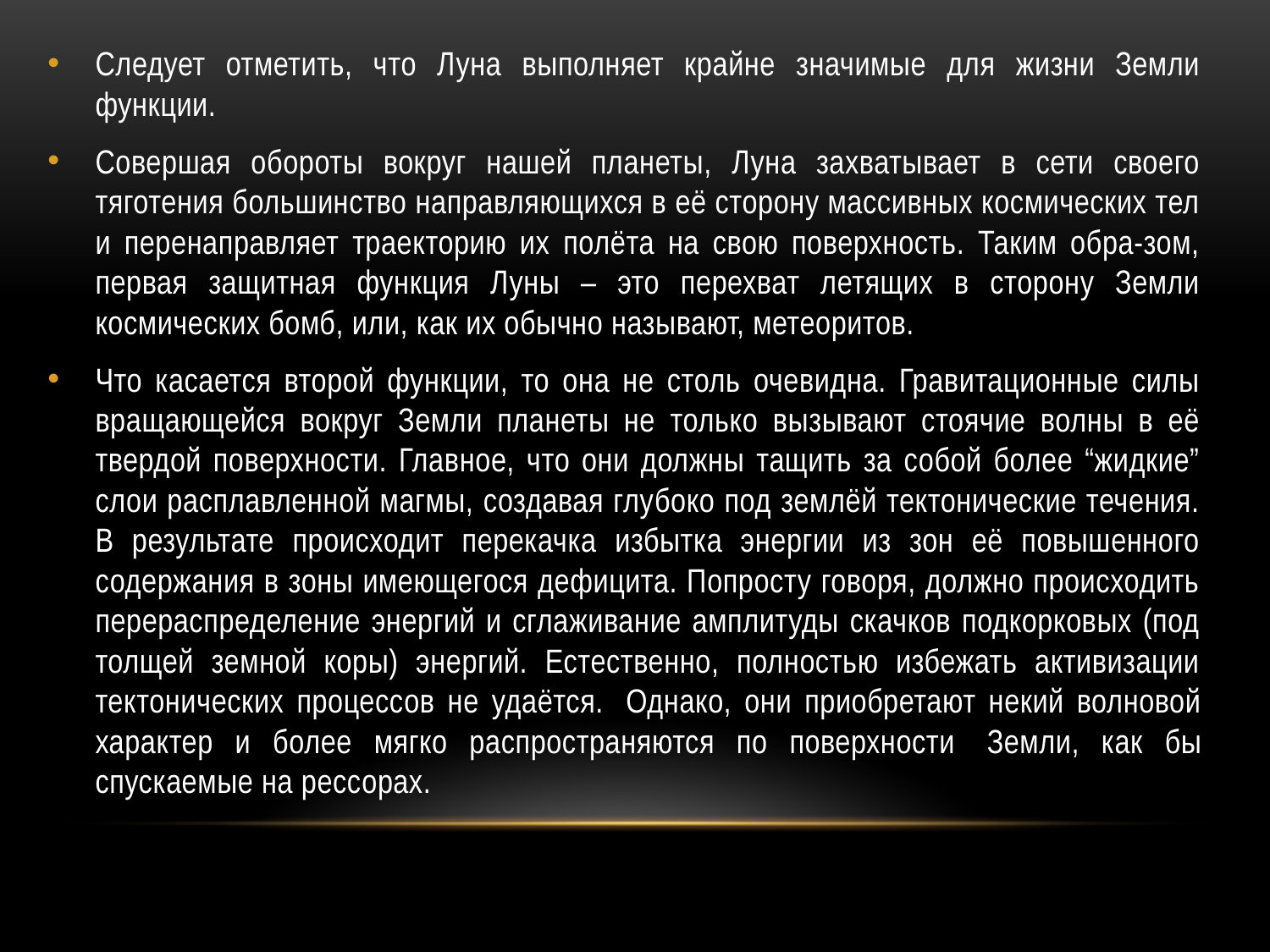

Следует отметить, что Луна выполняет крайне значимые для жизни Земли функции.
Совершая обороты вокруг нашей планеты, Луна захватывает в сети своего тяготения большинство направляющихся в её сторону массивных космических тел и перенаправляет траекторию их полёта на свою поверхность. Таким обра-зом, первая защитная функция Луны – это перехват летящих в сторону Земли космических бомб, или, как их обычно называют, метеоритов.
Что касается второй функции, то она не столь очевидна. Гравитационные силы вращающейся вокруг Земли планеты не только вызывают стоячие волны в её твердой поверхности. Главное, что они должны тащить за собой более “жидкие” слои расплавленной магмы, создавая глубоко под землёй тектонические течения. В результате происходит перекачка избытка энергии из зон её повышенного содержания в зоны имеющегося дефицита. Попросту говоря, должно происходить перераспределение энергий и сглаживание амплитуды скачков подкорковых (под толщей земной коры) энергий. Естественно, полностью избежать активизации тектонических процессов не удаётся.  Однако, они приобретают некий волновой характер и более мягко распространяются по поверхности  Земли, как бы спускаемые на рессорах.